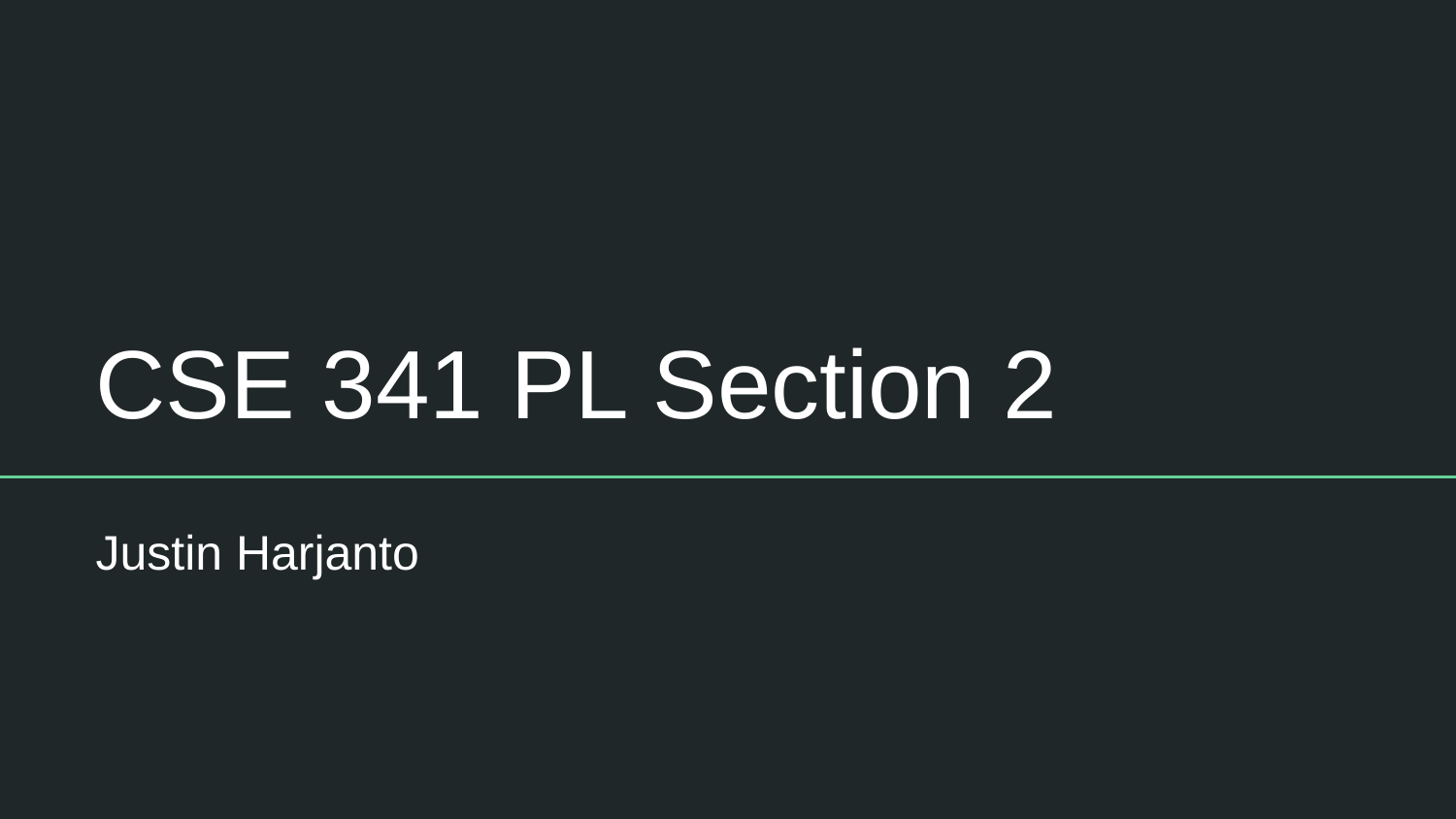

# CSE 341 PL Section 2
Justin Harjanto